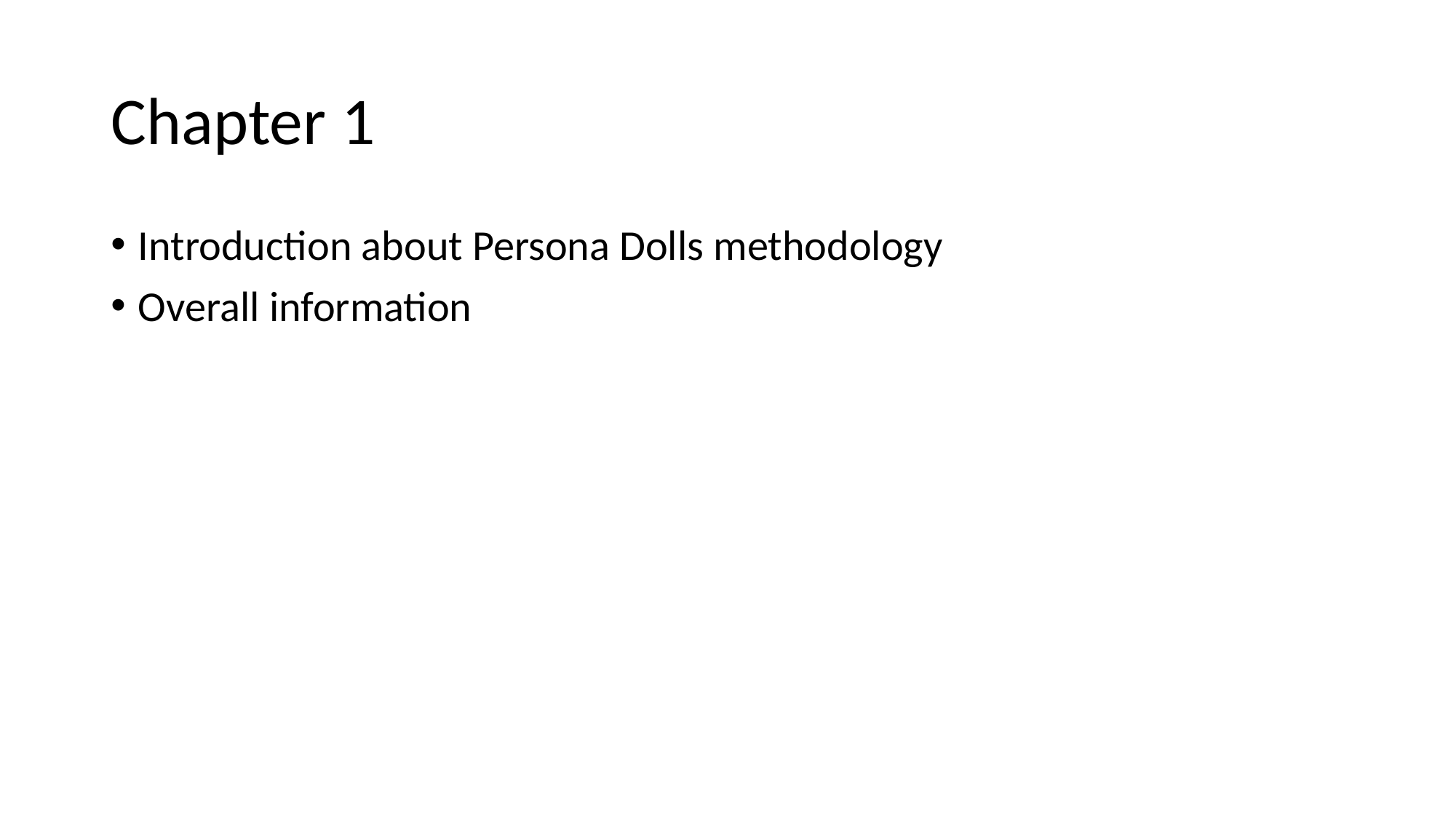

# Chapter 1
Introduction about Persona Dolls methodology
Overall information